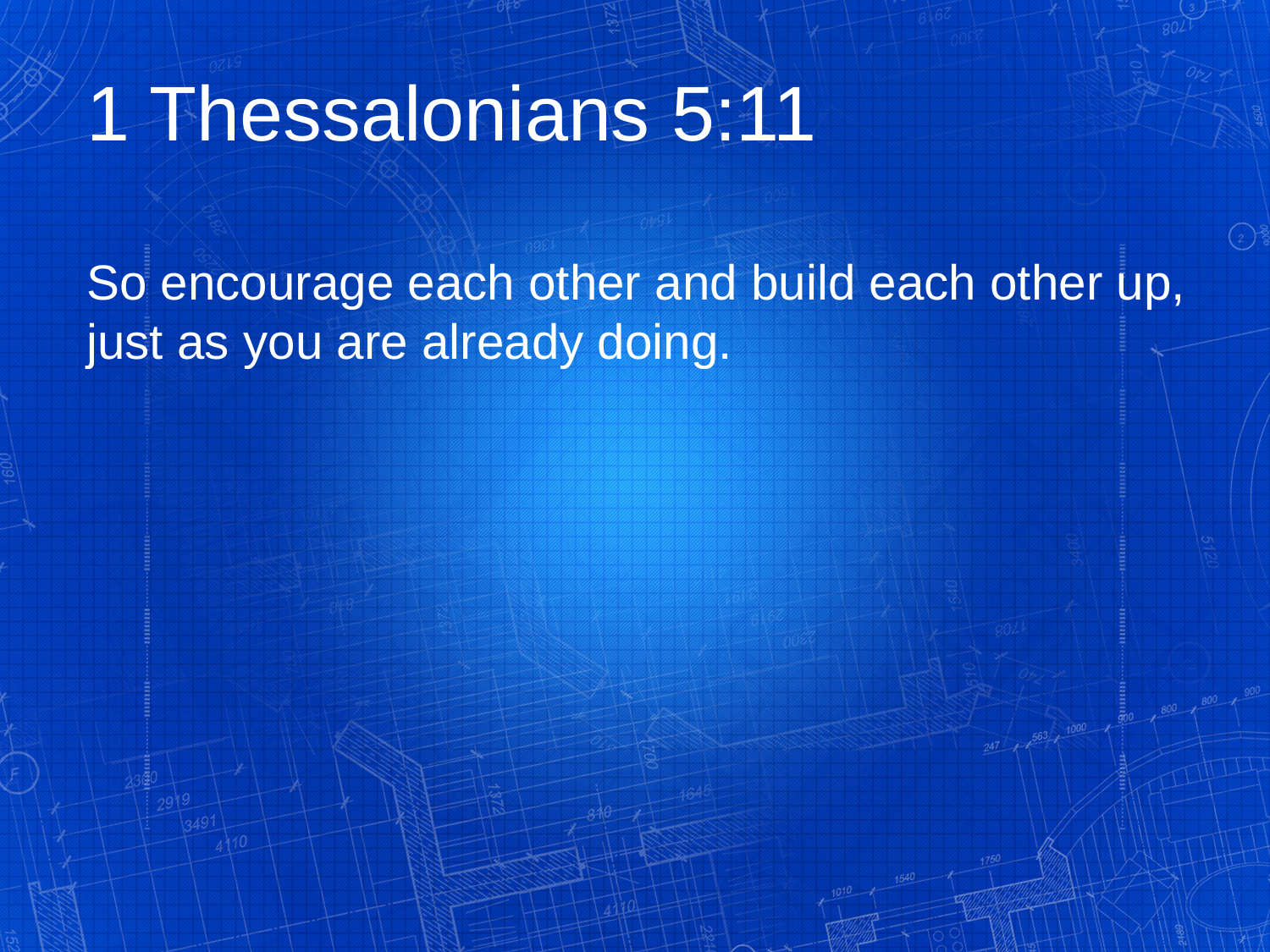

1 Thessalonians 5:11

So encourage each other and build each other up, just as you are already doing.